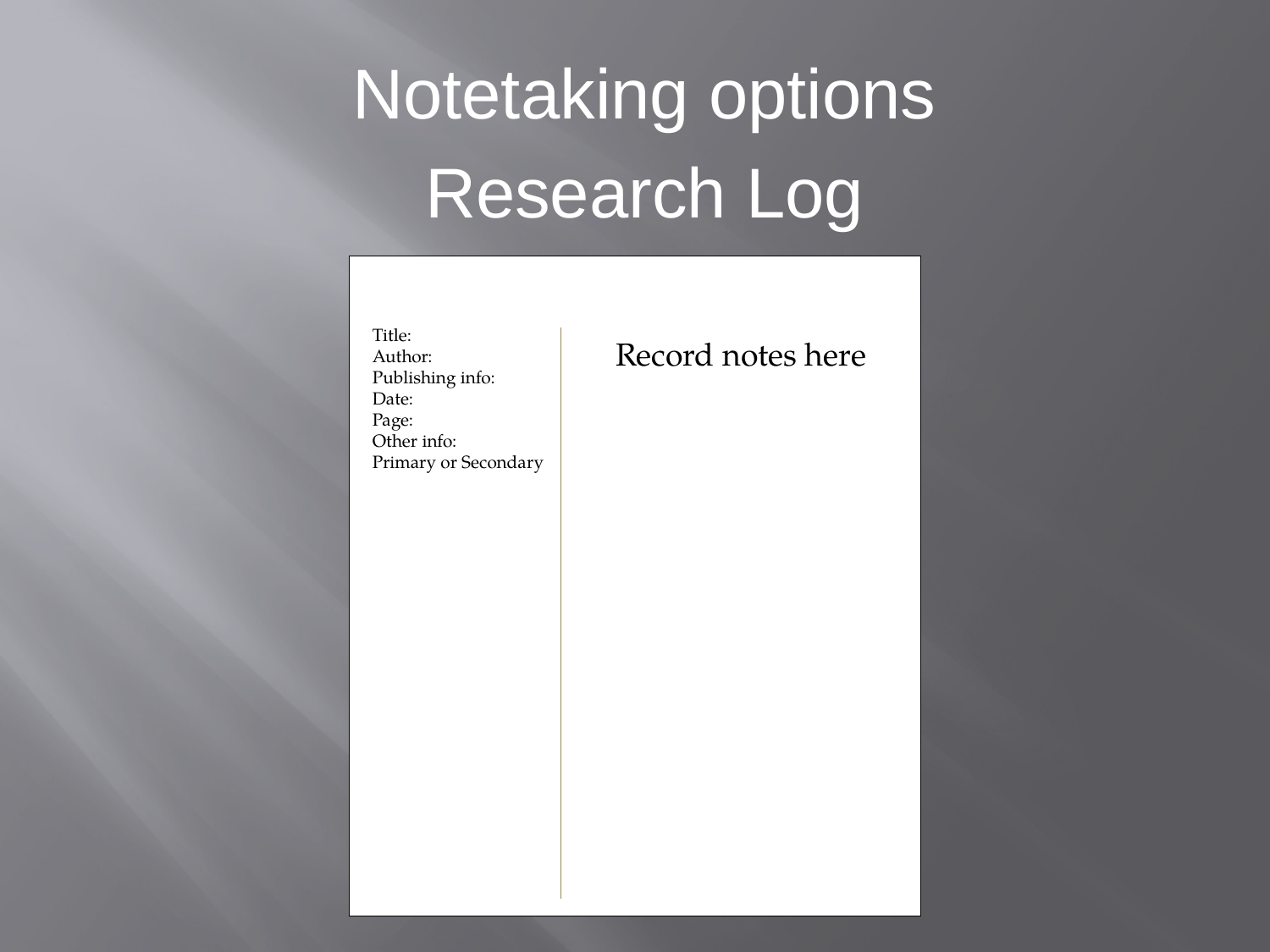

Notetaking options
Research Log

Title:
Author:
Publishing info:
Date:
Page:
Other info:
Primary or Secondary

Record notes here